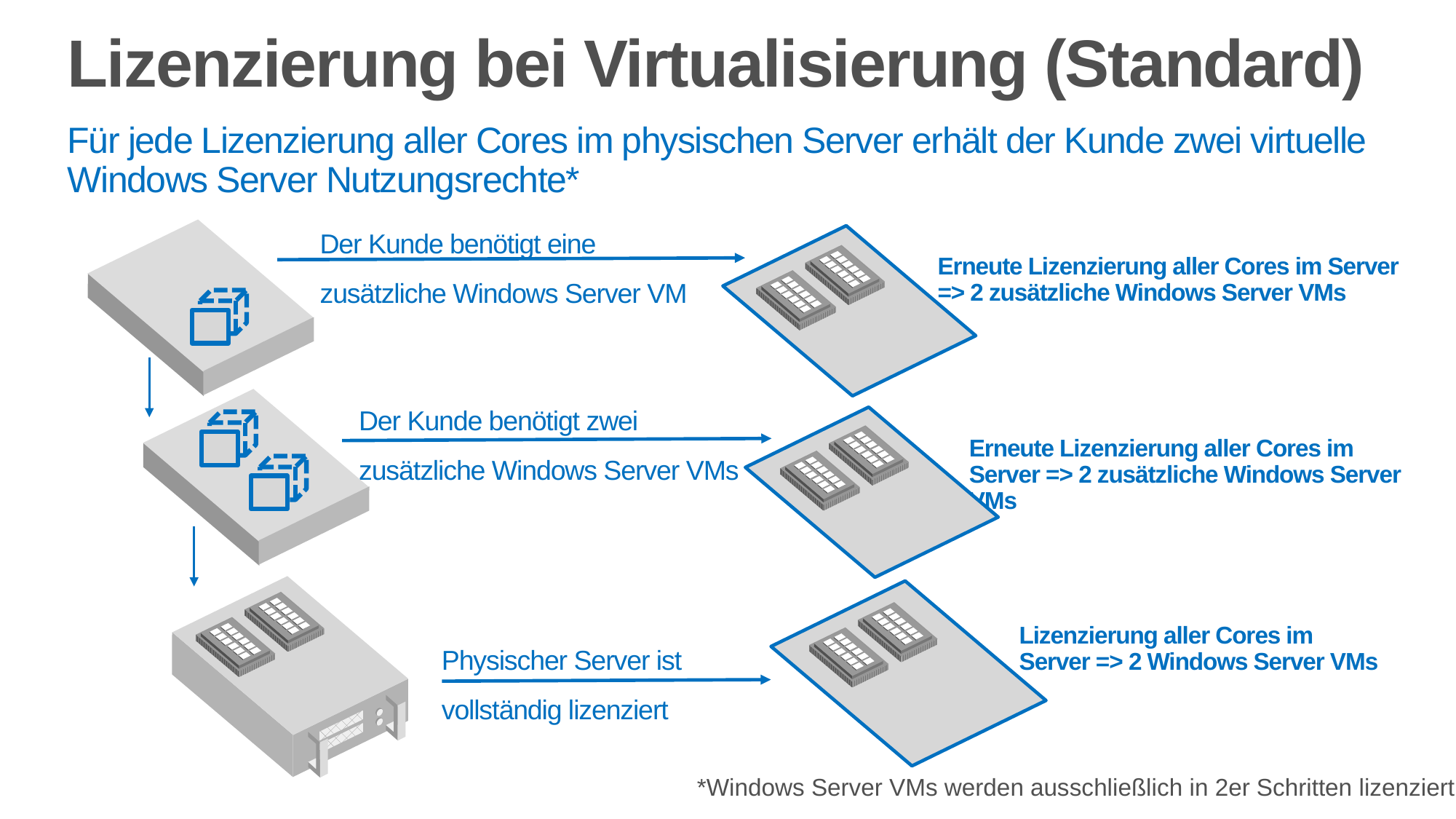

# Lizenzierung bei Virtualisierung (Standard)
Für jede Lizenzierung aller Cores im physischen Server erhält der Kunde zwei virtuelle Windows Server Nutzungsrechte*
Der Kunde benötigt eine zusätzliche Windows Server VM

Erneute Lizenzierung aller Cores im Server => 2 zusätzliche Windows Server VMs
Der Kunde benötigt zwei zusätzliche Windows Server VMs

Erneute Lizenzierung aller Cores im Server => 2 zusätzliche Windows Server VMs

Lizenzierung aller Cores im Server => 2 Windows Server VMs
Physischer Server ist vollständig lizenziert
*Windows Server VMs werden ausschließlich in 2er Schritten lizenziert